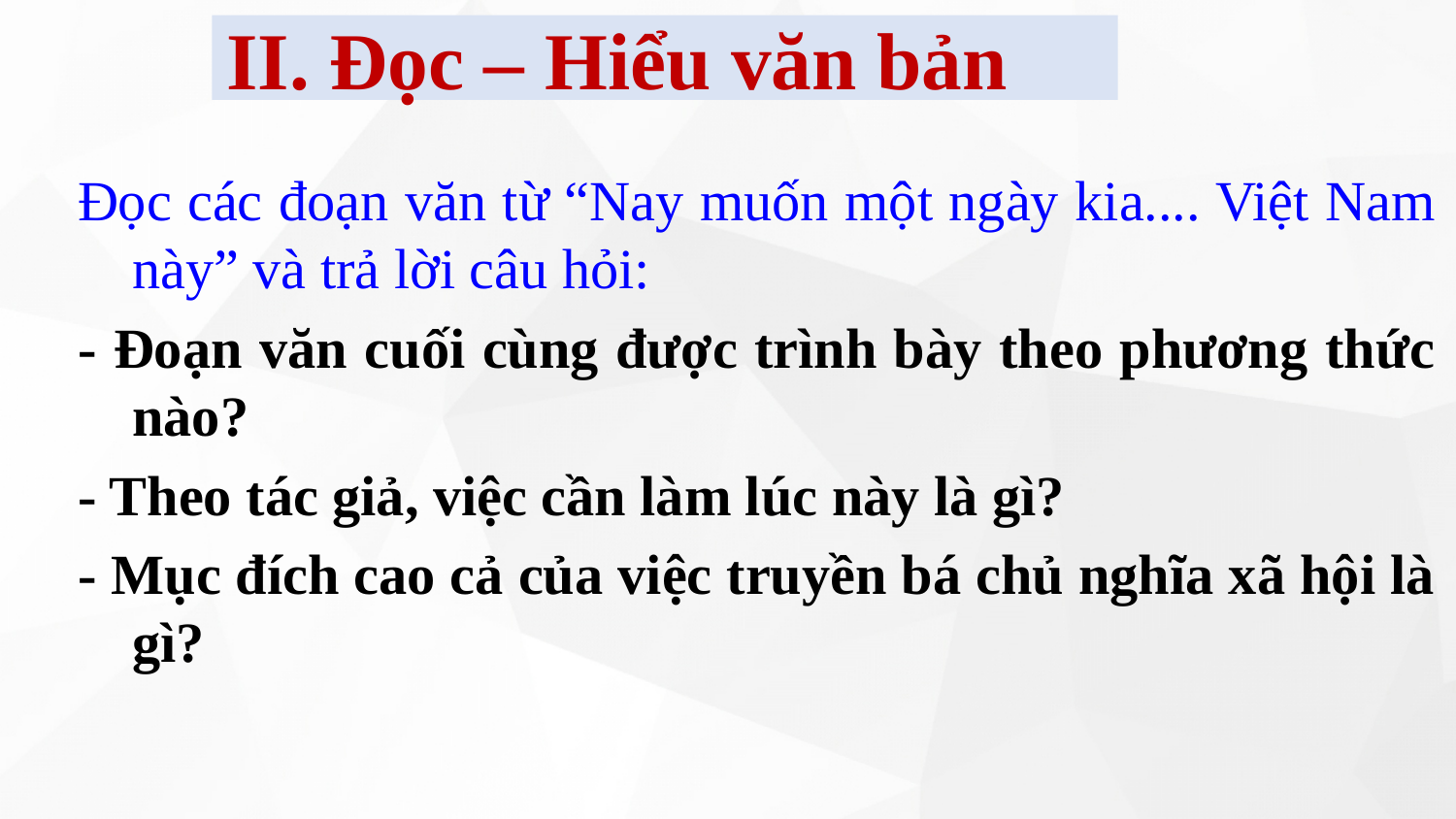

II. Đọc – Hiểu văn bản
Đọc các đoạn văn từ “Nay muốn một ngày kia.... Việt Nam này” và trả lời câu hỏi:
- Đoạn văn cuối cùng được trình bày theo phương thức nào?
- Theo tác giả, việc cần làm lúc này là gì?
- Mục đích cao cả của việc truyền bá chủ nghĩa xã hội là gì?